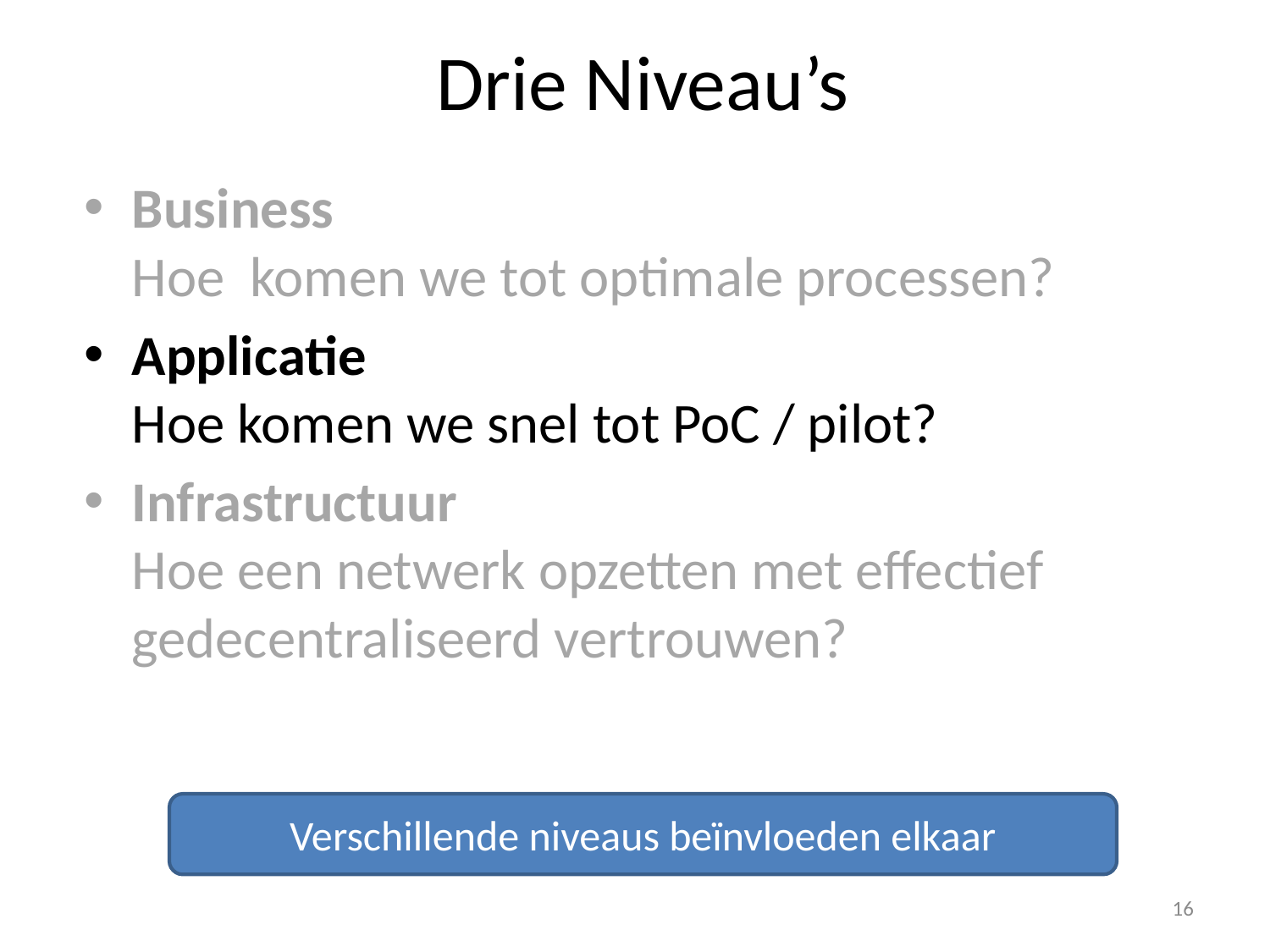

# Drie Niveau’s
Business
Hoe  komen we tot optimale processen?
Applicatie
Hoe komen we snel tot PoC / pilot?
Infrastructuur
Hoe een netwerk opzetten met effectief gedecentraliseerd vertrouwen?
Verschillende niveaus beïnvloeden elkaar
16